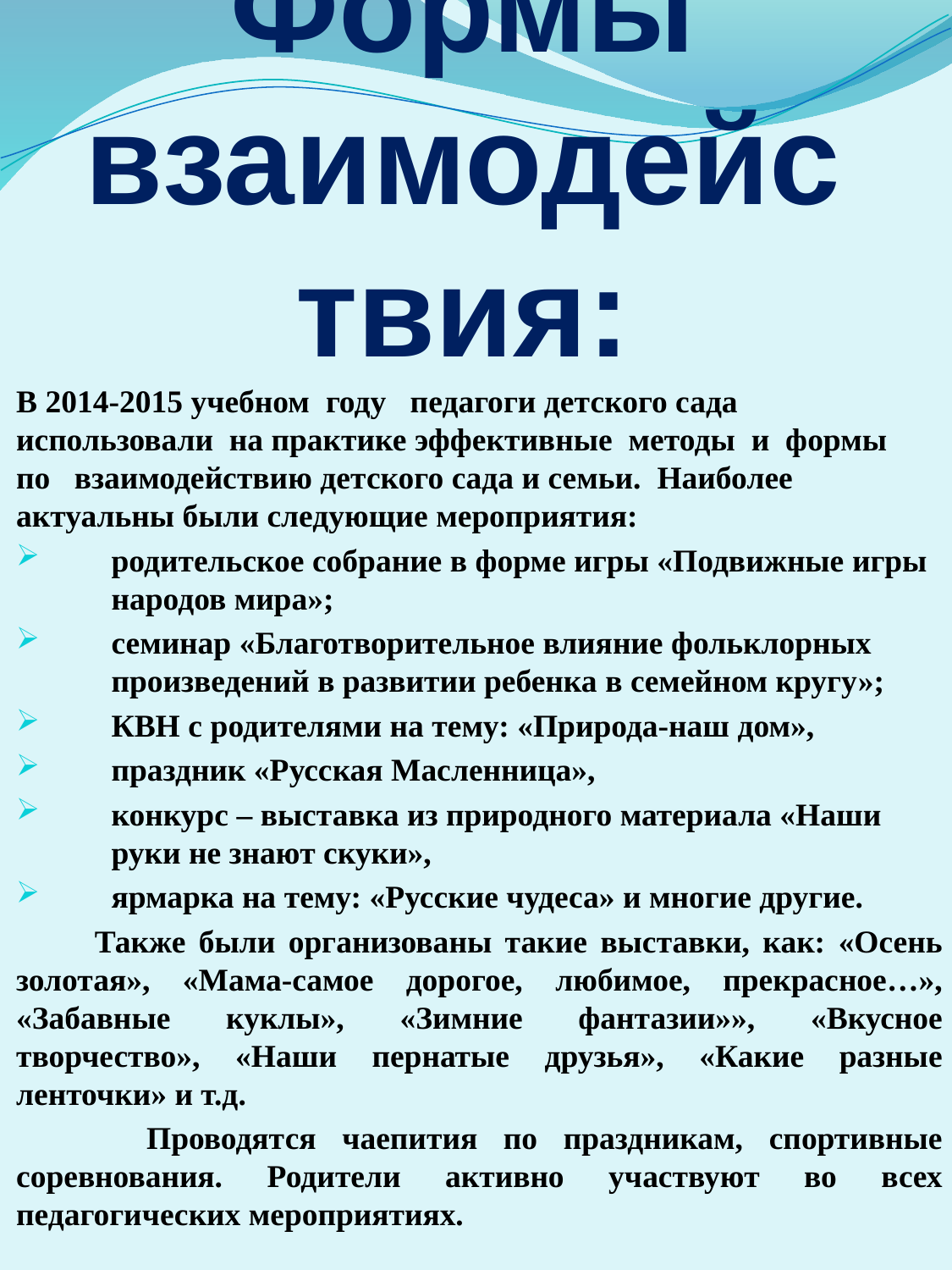

# Формы взаимодействия:
В 2014-2015 учебном  году   педагоги детского сада использовали  на практике эффективные  методы  и  формы   по   взаимодействию детского сада и семьи.  Наиболее актуальны были следующие мероприятия:
родительское собрание в форме игры «Подвижные игры народов мира»;
семинар «Благотворительное влияние фольклорных произведений в развитии ребенка в семейном кругу»;
КВН с родителями на тему: «Природа-наш дом»,
праздник «Русская Масленница»,
конкурс – выставка из природного материала «Наши руки не знают скуки»,
ярмарка на тему: «Русские чудеса» и многие другие.
      Также были организованы такие выставки, как: «Осень золотая», «Мама-самое дорогое, любимое, прекрасное…», «Забавные куклы», «Зимние фантазии»», «Вкусное творчество», «Наши пернатые друзья», «Какие разные ленточки» и т.д.
     Проводятся чаепития по праздникам, спортивные соревнования. Родители активно участвуют во всех педагогических мероприятиях.